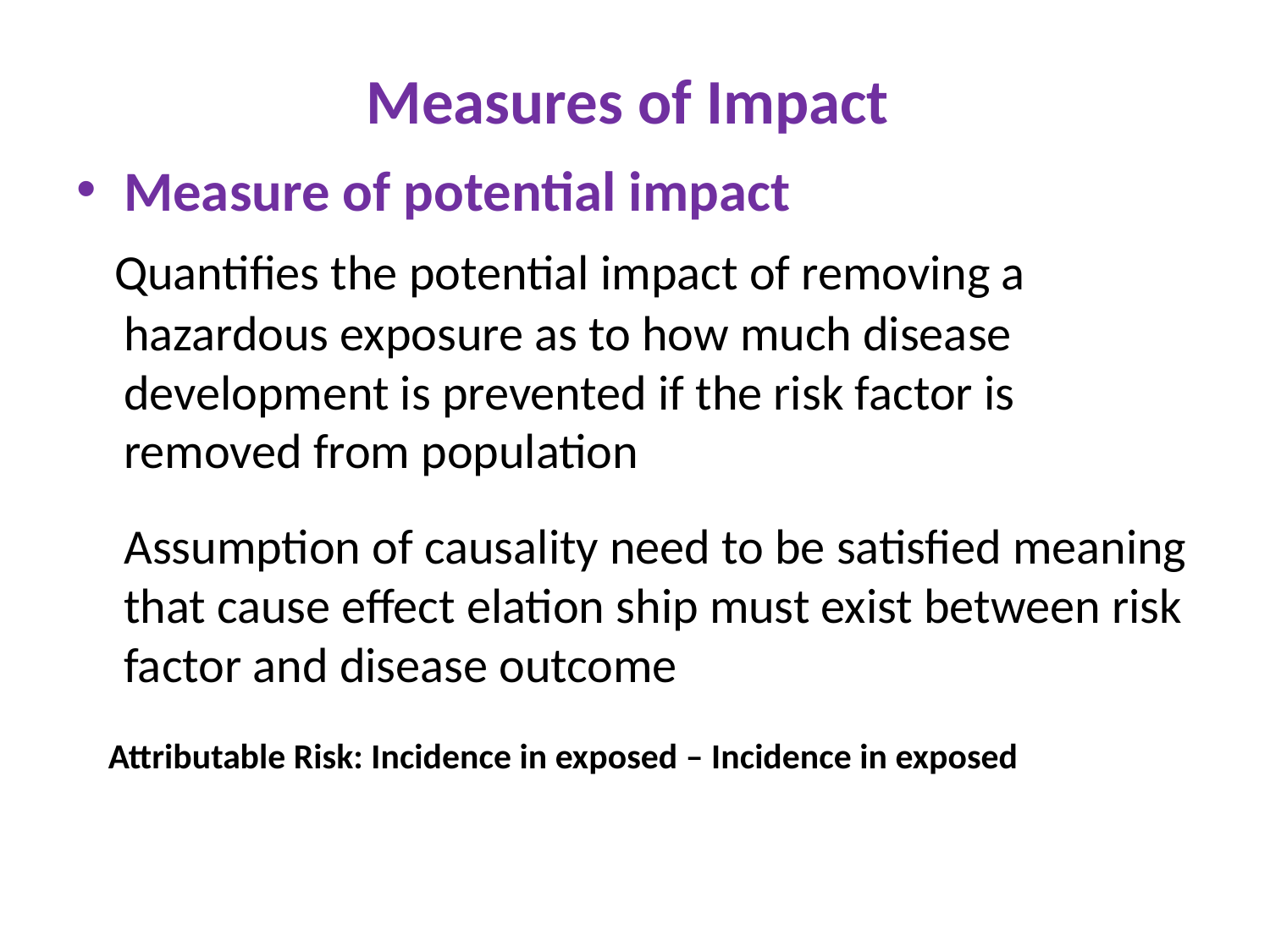

# Measures of Impact
Measure of potential impact
   Quantifies the potential impact of removing a hazardous exposure as to how much disease development is prevented if the risk factor is removed from population

	Assumption of causality need to be satisfied meaning that cause effect elation ship must exist between risk factor and disease outcome

    Attributable Risk: Incidence in exposed – Incidence in exposed